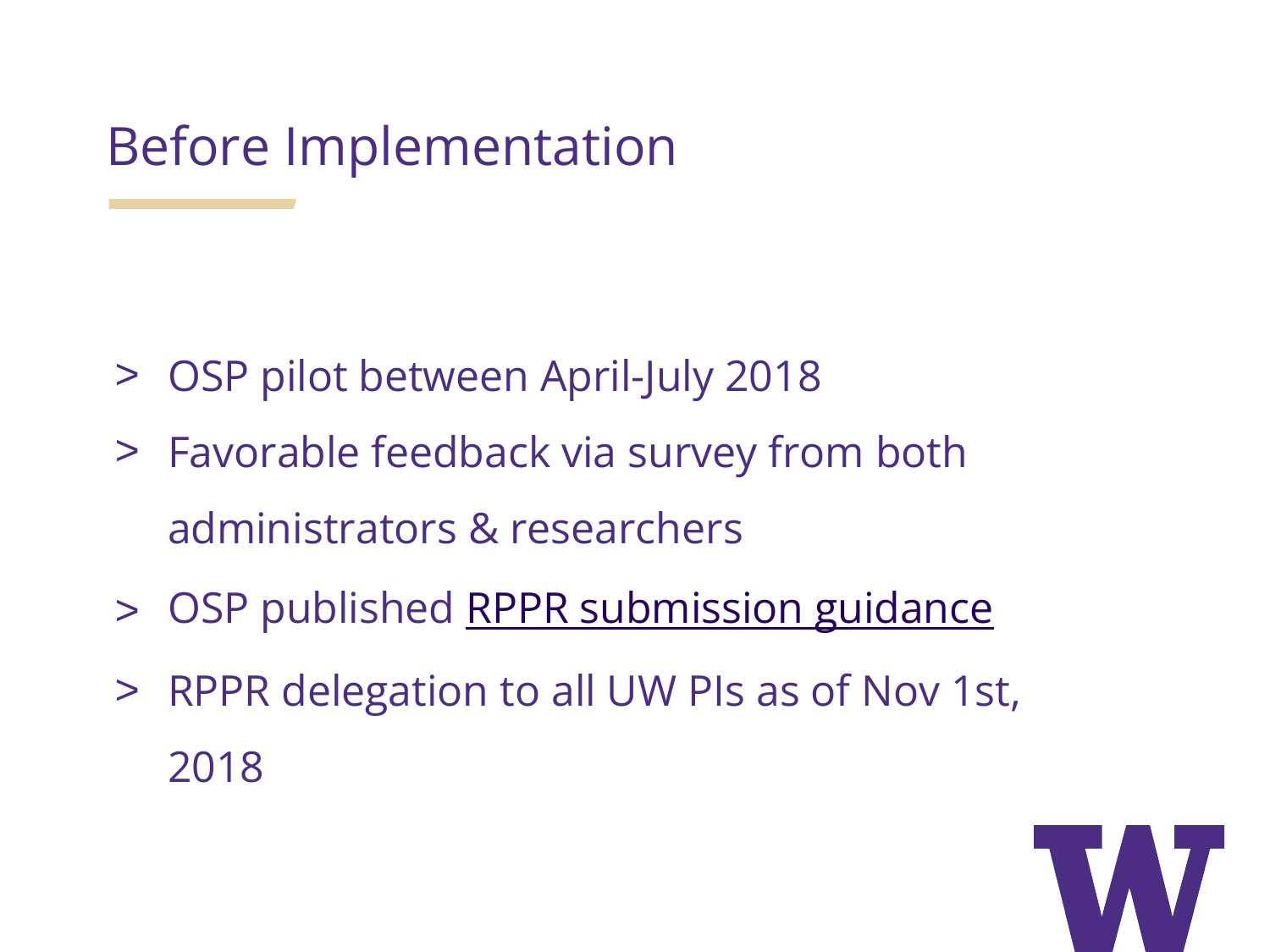

Before Implementation

OSP pilot between April-July 2018
Favorable feedback via survey from both administrators & researchers
OSP published RPPR submission guidance
RPPR delegation to all UW PIs as of Nov 1st, 2018